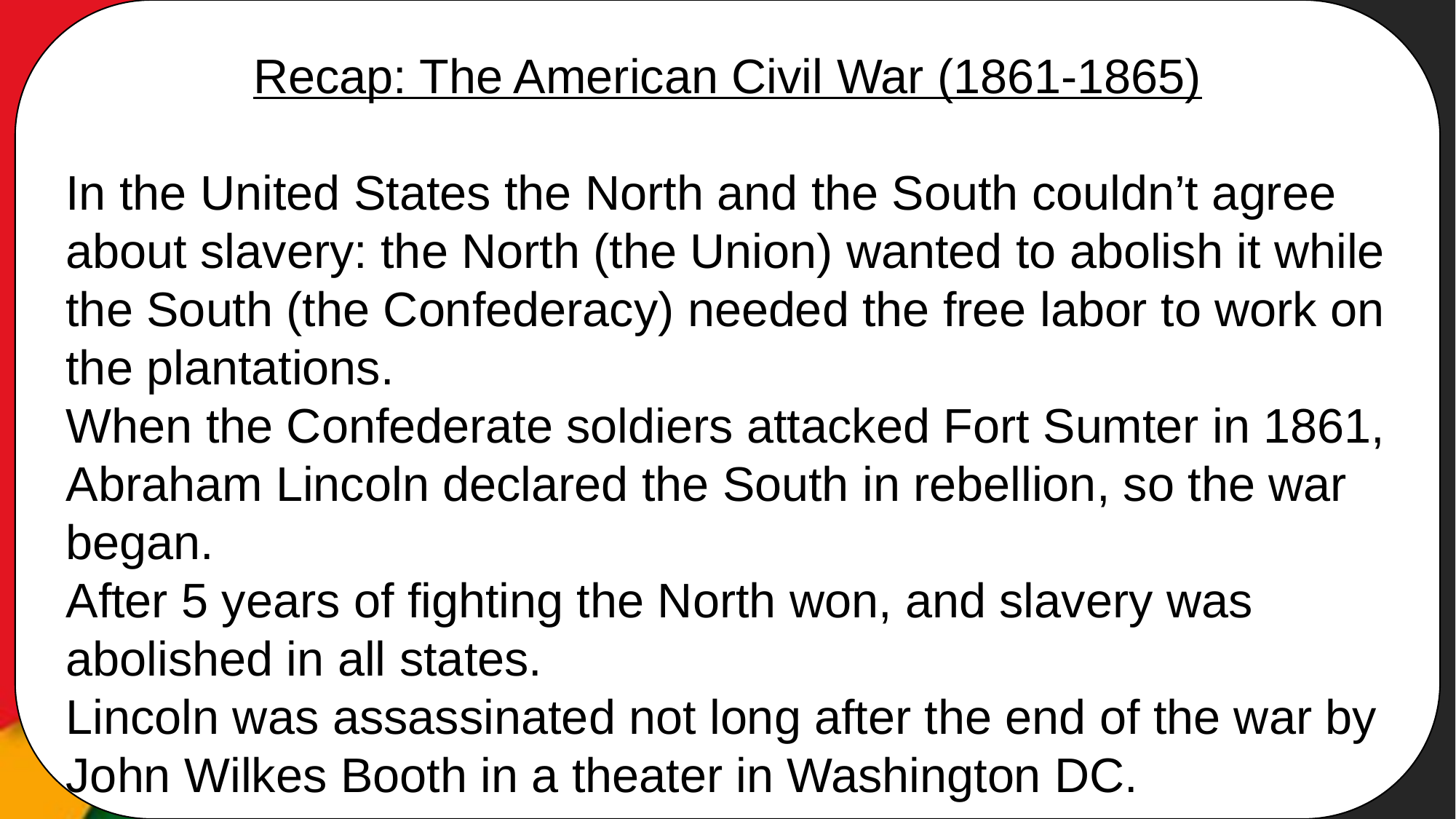

Recap: The American Civil War (1861-1865)

In the United States the North and the South couldn’t agree about slavery: the North (the Union) wanted to abolish it while the South (the Confederacy) needed the free labor to work on the plantations.
When the Confederate soldiers attacked Fort Sumter in 1861, Abraham Lincoln declared the South in rebellion, so the war began.
After 5 years of fighting the North won, and slavery was abolished in all states.
Lincoln was assassinated not long after the end of the war by John Wilkes Booth in a theater in Washington DC.